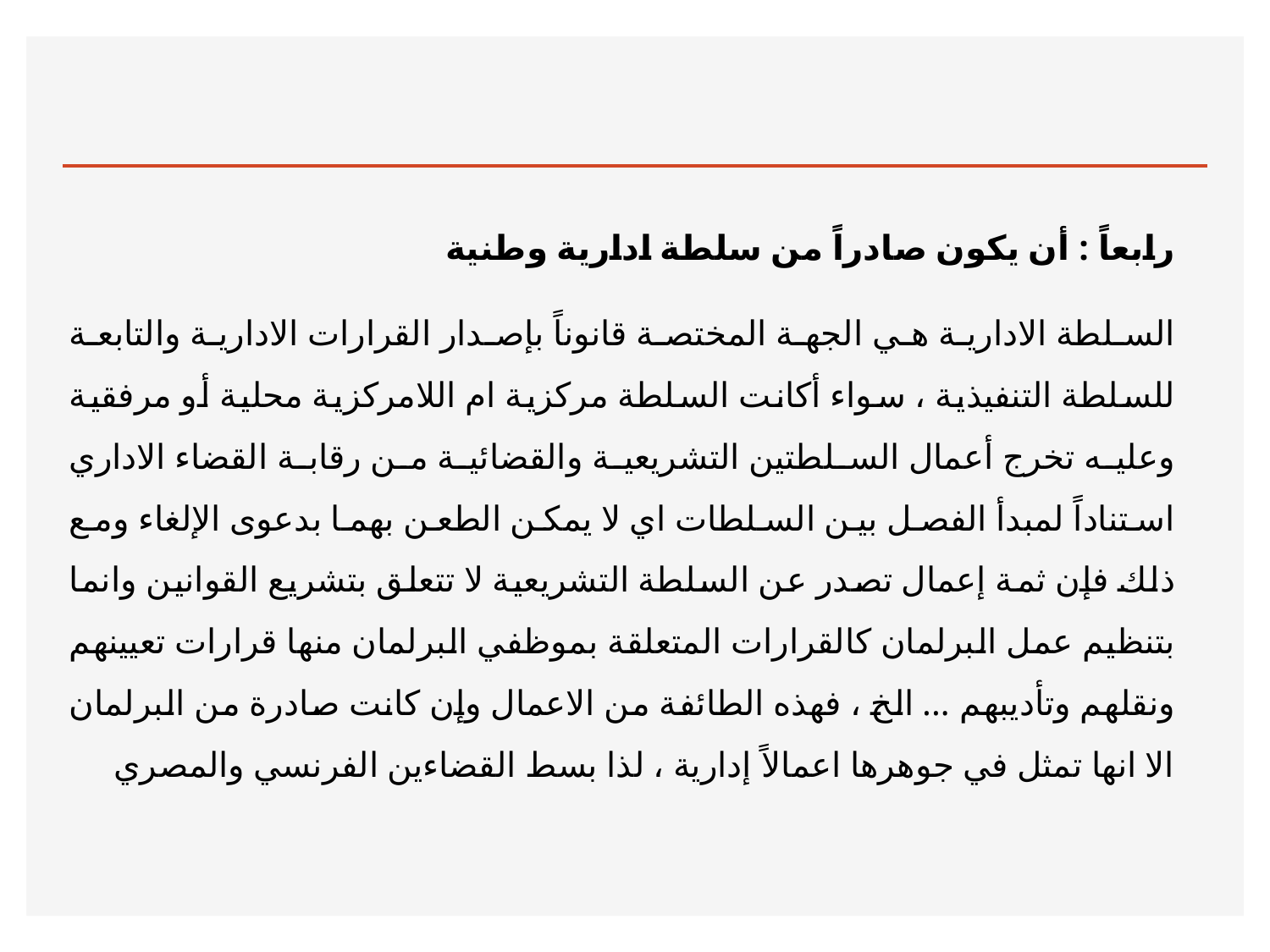

#
رابعاً : أن يكون صادراً من سلطة ادارية وطنية
السلطة الادارية هي الجهة المختصة قانوناً بإصدار القرارات الادارية والتابعة للسلطة التنفيذية ، سواء أكانت السلطة مركزية ام اللامركزية محلية أو مرفقية وعليه تخرج أعمال السلطتين التشريعية والقضائية من رقابة القضاء الاداري استناداً لمبدأ الفصل بين السلطات اي لا يمكن الطعن بهما بدعوى الإلغاء ومع ذلك فإن ثمة إعمال تصدر عن السلطة التشريعية لا تتعلق بتشريع القوانين وانما بتنظيم عمل البرلمان كالقرارات المتعلقة بموظفي البرلمان منها قرارات تعيينهم ونقلهم وتأديبهم ... الخ ، فهذه الطائفة من الاعمال وإن كانت صادرة من البرلمان الا انها تمثل في جوهرها اعمالاً إدارية ، لذا بسط القضاءين الفرنسي والمصري